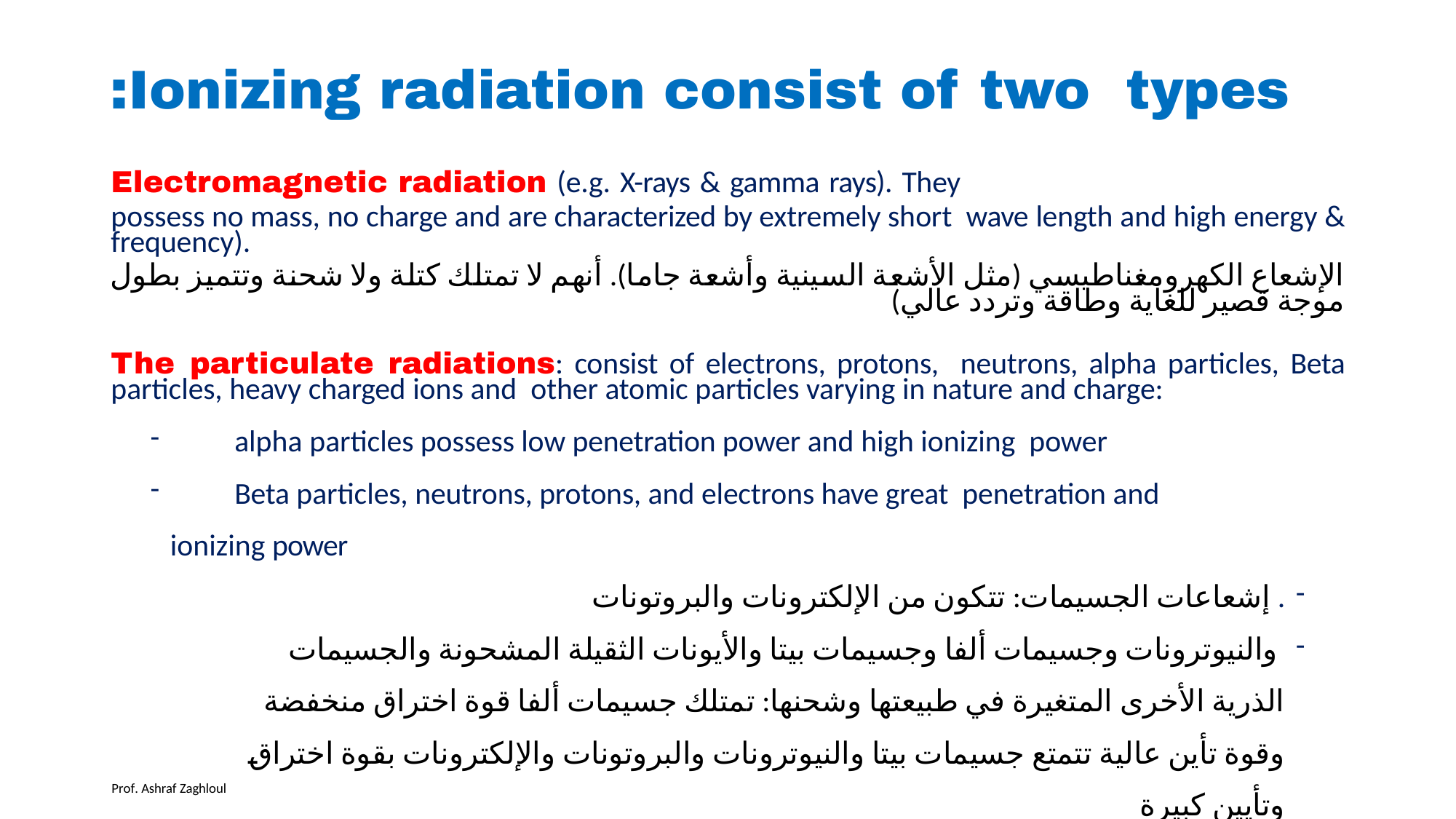

# Ionizing radiation consist of two  types:
Electromagnetic radiation (e.g. X-rays & gamma rays). They
possess no mass, no charge and are characterized by extremely short  wave length and high energy & frequency).
الإشعاع الكهرومغناطيسي (مثل الأشعة السينية وأشعة جاما). أنهم لا تمتلك كتلة ولا شحنة وتتميز بطول موجة قصير للغاية وطاقة وتردد عالي)

The particulate radiations: consist of electrons, protons,  neutrons, alpha particles, Beta particles, heavy charged ions and  other atomic particles varying in nature and charge:
	alpha particles possess low penetration power and high ionizing  power
	Beta particles, neutrons, protons, and electrons have great  penetration and ionizing power
. إشعاعات الجسيمات: تتكون من الإلكترونات والبروتونات
 والنيوترونات وجسيمات ألفا وجسيمات بيتا والأيونات الثقيلة المشحونة والجسيمات الذرية الأخرى المتغيرة في طبيعتها وشحنها: تمتلك جسيمات ألفا قوة اختراق منخفضة وقوة تأين عالية تتمتع جسيمات بيتا والنيوترونات والبروتونات والإلكترونات بقوة اختراق وتأيين كبيرة

Prof. Ashraf Zaghloul